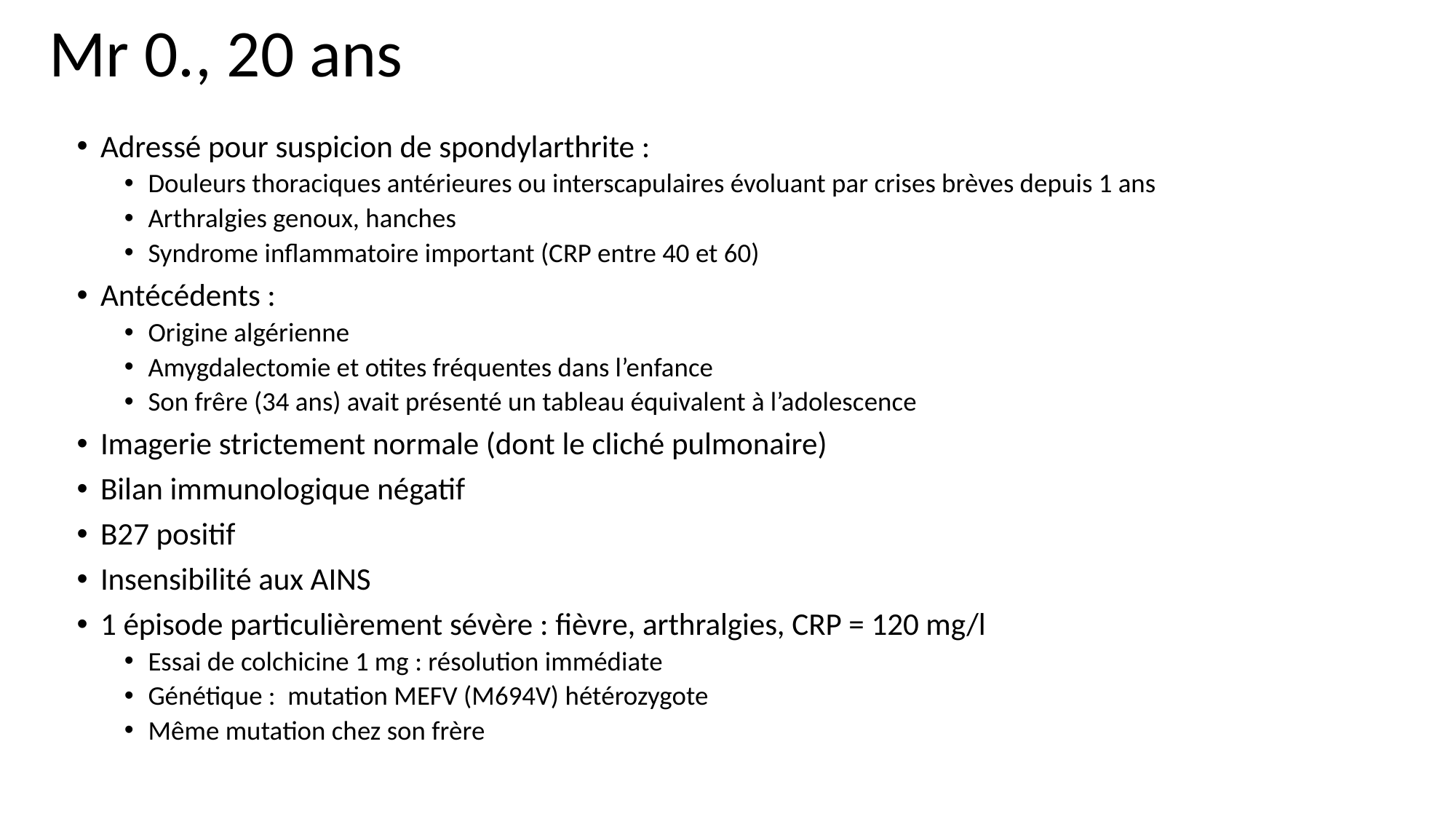

# Mr 0., 20 ans
Adressé pour suspicion de spondylarthrite :
Douleurs thoraciques antérieures ou interscapulaires évoluant par crises brèves depuis 1 ans
Arthralgies genoux, hanches
Syndrome inflammatoire important (CRP entre 40 et 60)
Antécédents :
Origine algérienne
Amygdalectomie et otites fréquentes dans l’enfance
Son frêre (34 ans) avait présenté un tableau équivalent à l’adolescence
Imagerie strictement normale (dont le cliché pulmonaire)
Bilan immunologique négatif
B27 positif
Insensibilité aux AINS
1 épisode particulièrement sévère : fièvre, arthralgies, CRP = 120 mg/l
Essai de colchicine 1 mg : résolution immédiate
Génétique :  mutation MEFV (M694V) hétérozygote
Même mutation chez son frère